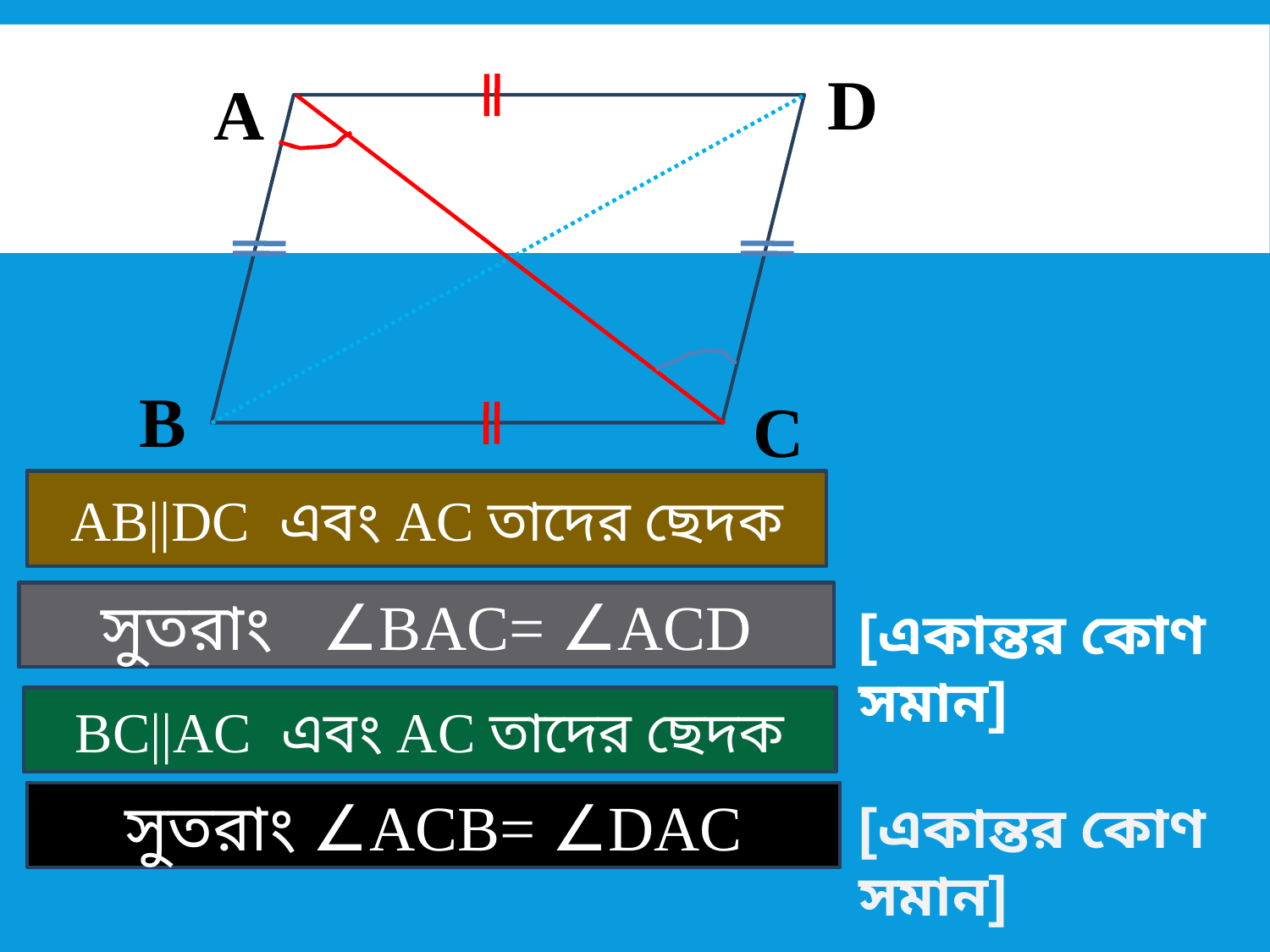

D
A

B

C

AB||DC  এবং AC তাদের ছেদক
সুতরাং   ∠BAC= ∠ACD
[একান্তর কোণ সমান]
BC||AC  এবং AC তাদের ছেদক
সুতরাং ∠ACB= ∠DAC
[একান্তর কোণ সমান]